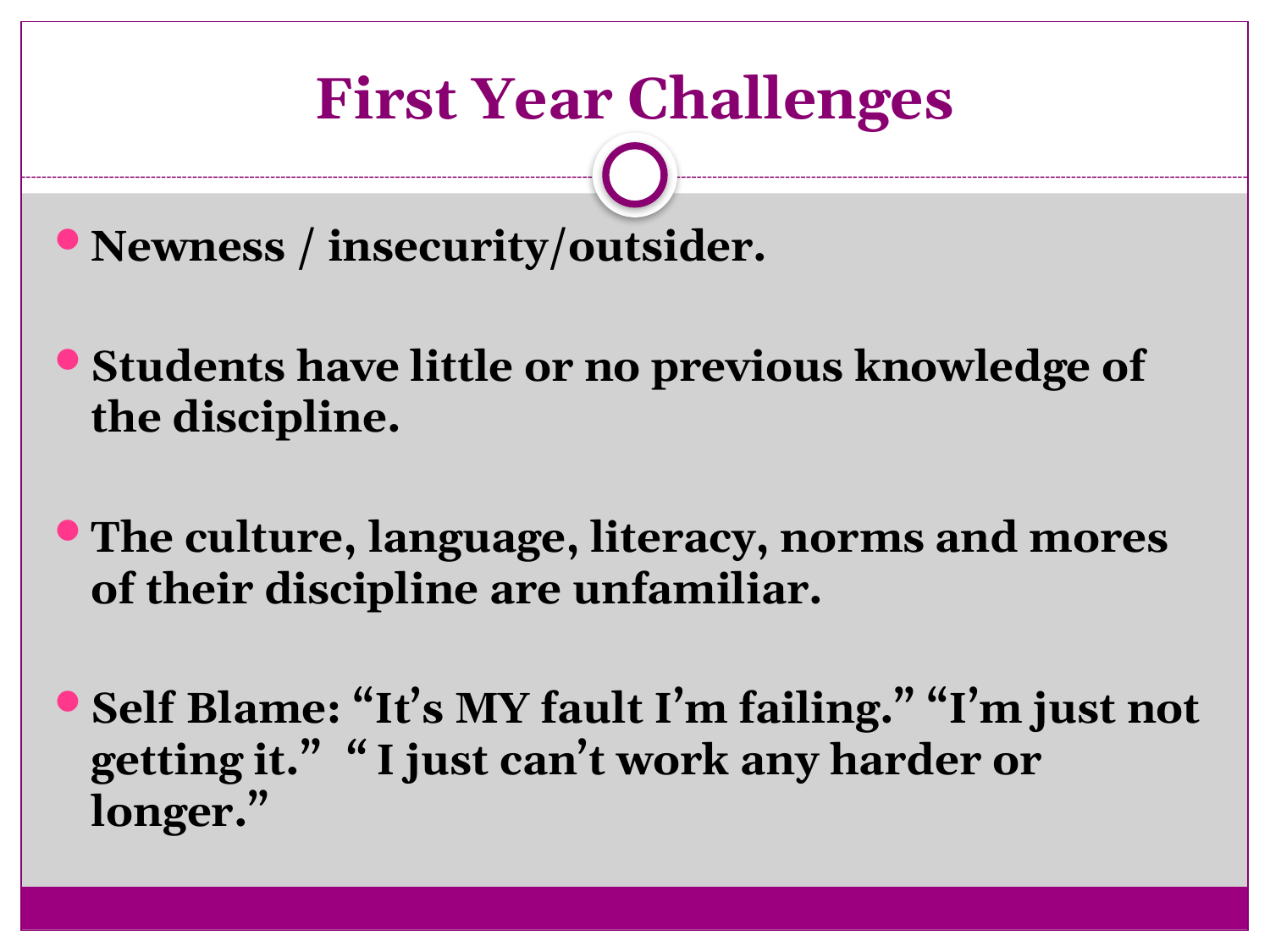

# First Year Challenges
Newness / insecurity/outsider.

Students have little or no previous knowledge of the discipline.

The culture, language, literacy, norms and mores of their discipline are unfamiliar.

Self Blame: “It’s MY fault I’m failing.” “I’m just not getting it.”  “ I just can’t work any harder or longer.”